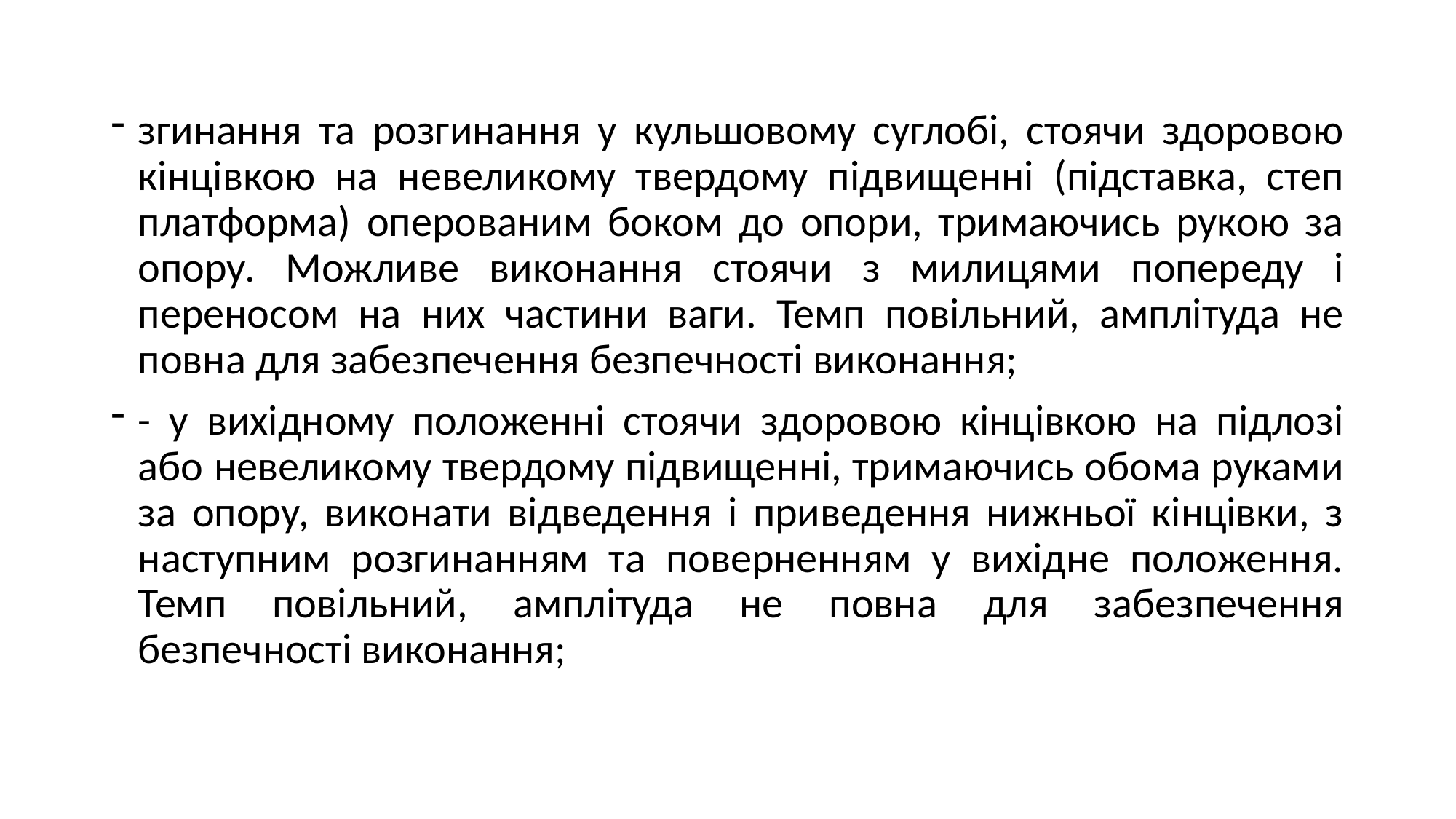

#
згинання та розгинання у кульшовому суглобі, стоячи здоровою кінцівкою на невеликому твердому підвищенні (підставка, степ платформа) оперованим боком до опори, тримаючись рукою за опору. Можливе виконання стоячи з милицями попереду і переносом на них частини ваги. Темп повільний, амплітуда не повна для забезпечення безпечності виконання;
- у вихідному положенні стоячи здоровою кінцівкою на підлозі або невеликому твердому підвищенні, тримаючись обома руками за опору, виконати відведення і приведення нижньої кінцівки, з наступним розгинанням та поверненням у вихідне положення. Темп повільний, амплітуда не повна для забезпечення безпечності виконання;